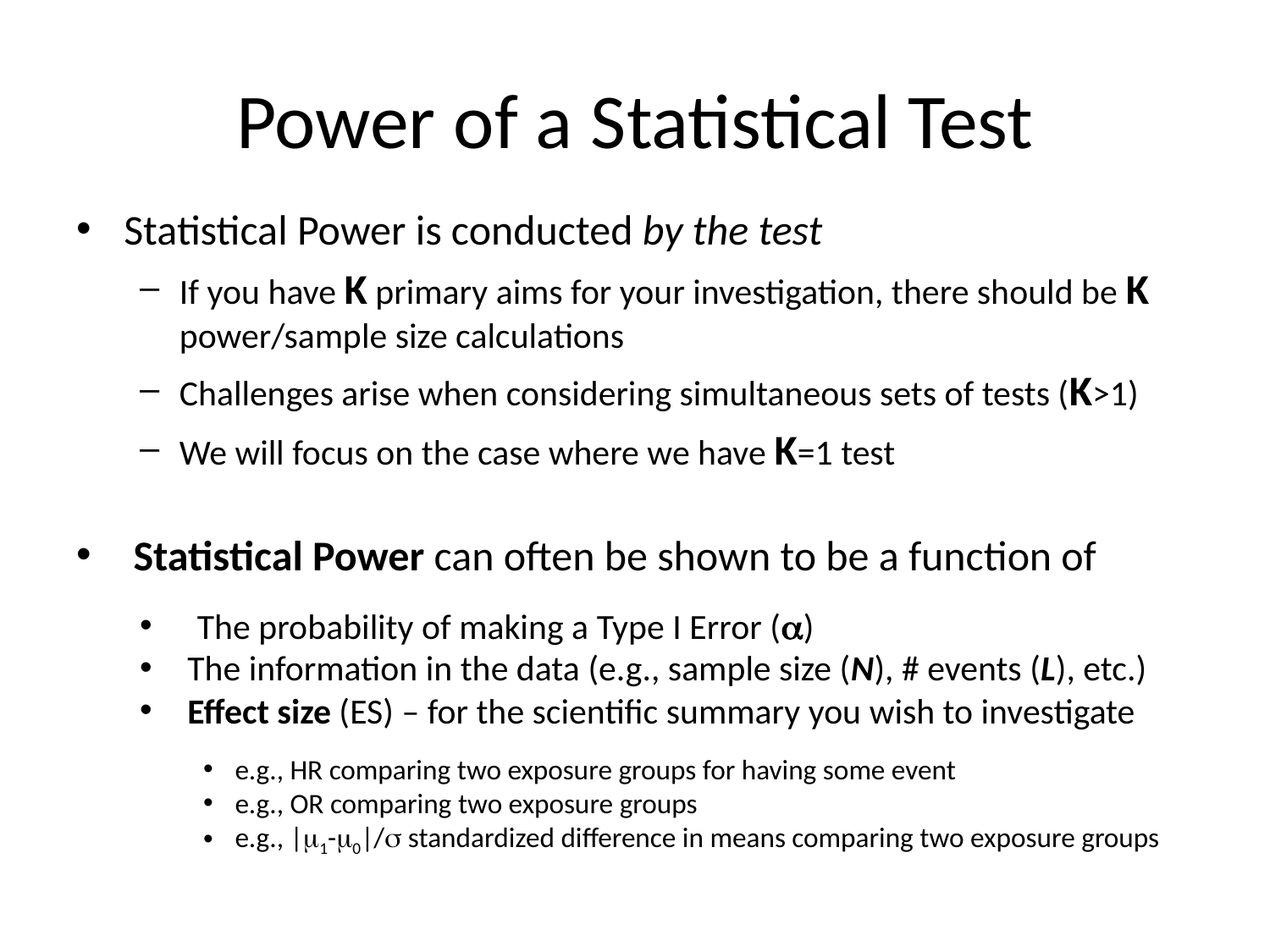

# Power of a Statistical Test
Statistical Power is conducted by the test
If you have K primary aims for your investigation, there should be K power/sample size calculations
Challenges arise when considering simultaneous sets of tests (K>1)
We will focus on the case where we have K=1 test

 Statistical Power can often be shown to be a function of

 The probability of making a Type I Error (α)
 The information in the data (e.g., sample size (N), # events (L), etc.)
 Effect size (ES) – for the scientific summary you wish to investigate

e.g., HR comparing two exposure groups for having some event
e.g., OR comparing two exposure groups
e.g., |μ1-μ0|/σ standardized difference in means comparing two exposure groups